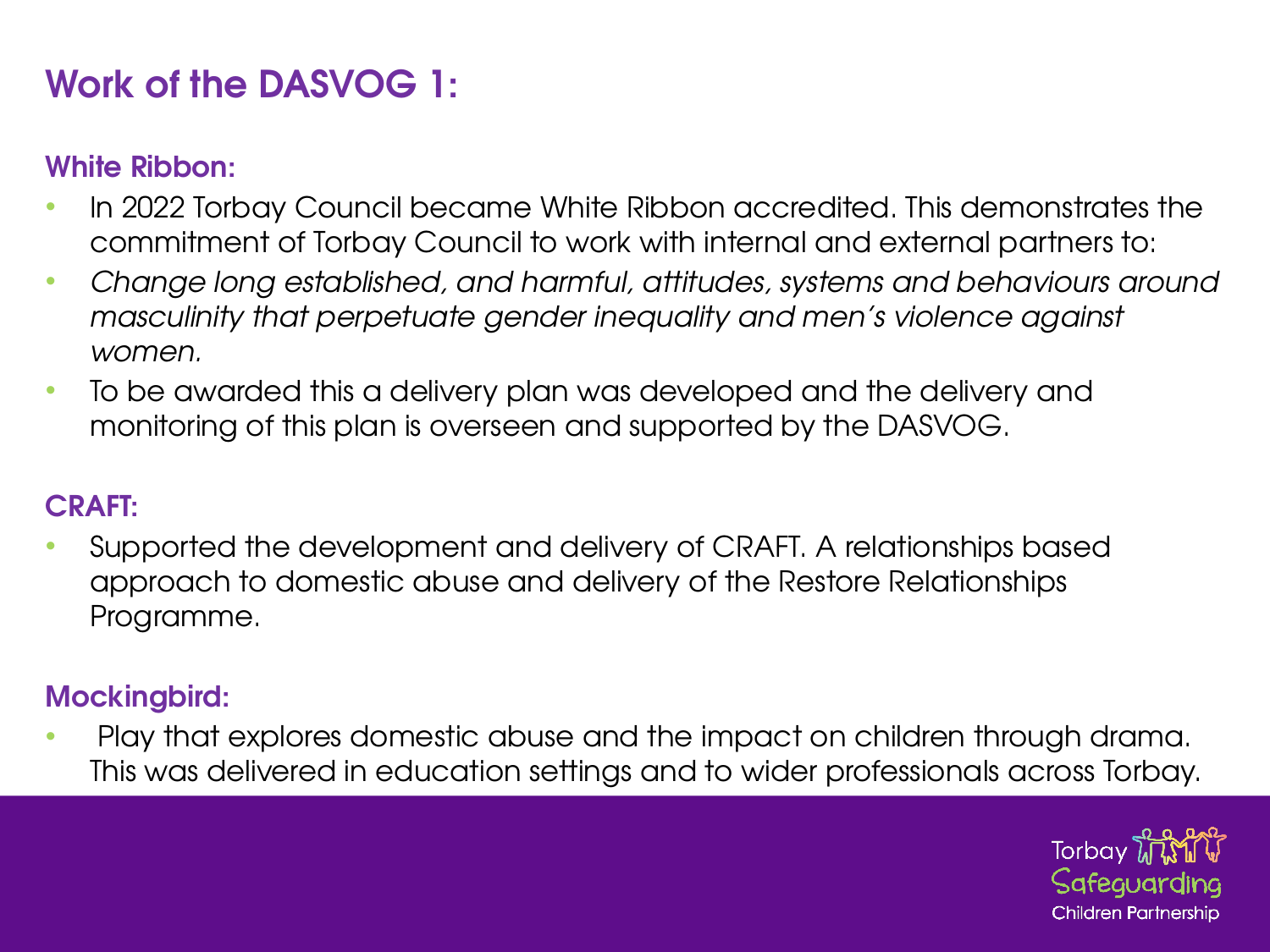

# Work of the DASVOG 1:
White Ribbon:
In 2022 Torbay Council became White Ribbon accredited. This demonstrates the commitment of Torbay Council to work with internal and external partners to:
Change long established, and harmful, attitudes, systems and behaviours around masculinity that perpetuate gender inequality and men’s violence against women.
To be awarded this a delivery plan was developed and the delivery and monitoring of this plan is overseen and supported by the DASVOG.

CRAFT:
Supported the development and delivery of CRAFT. A relationships based approach to domestic abuse and delivery of the Restore Relationships Programme.

Mockingbird:
 Play that explores domestic abuse and the impact on children through drama. This was delivered in education settings and to wider professionals across Torbay.